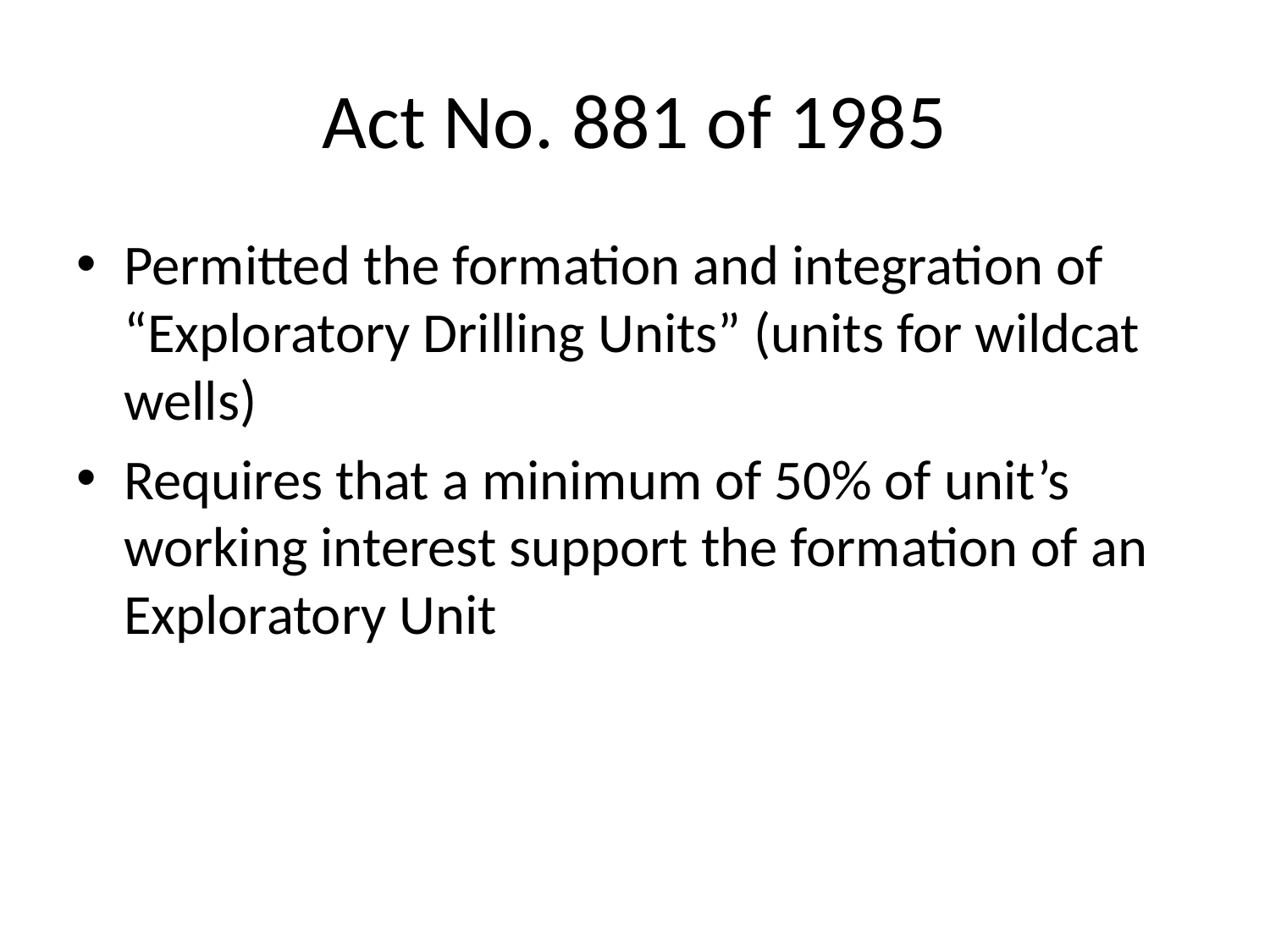

# Act No. 881 of 1985
Permitted the formation and integration of “Exploratory Drilling Units” (units for wildcat wells)
Requires that a minimum of 50% of unit’s working interest support the formation of an Exploratory Unit